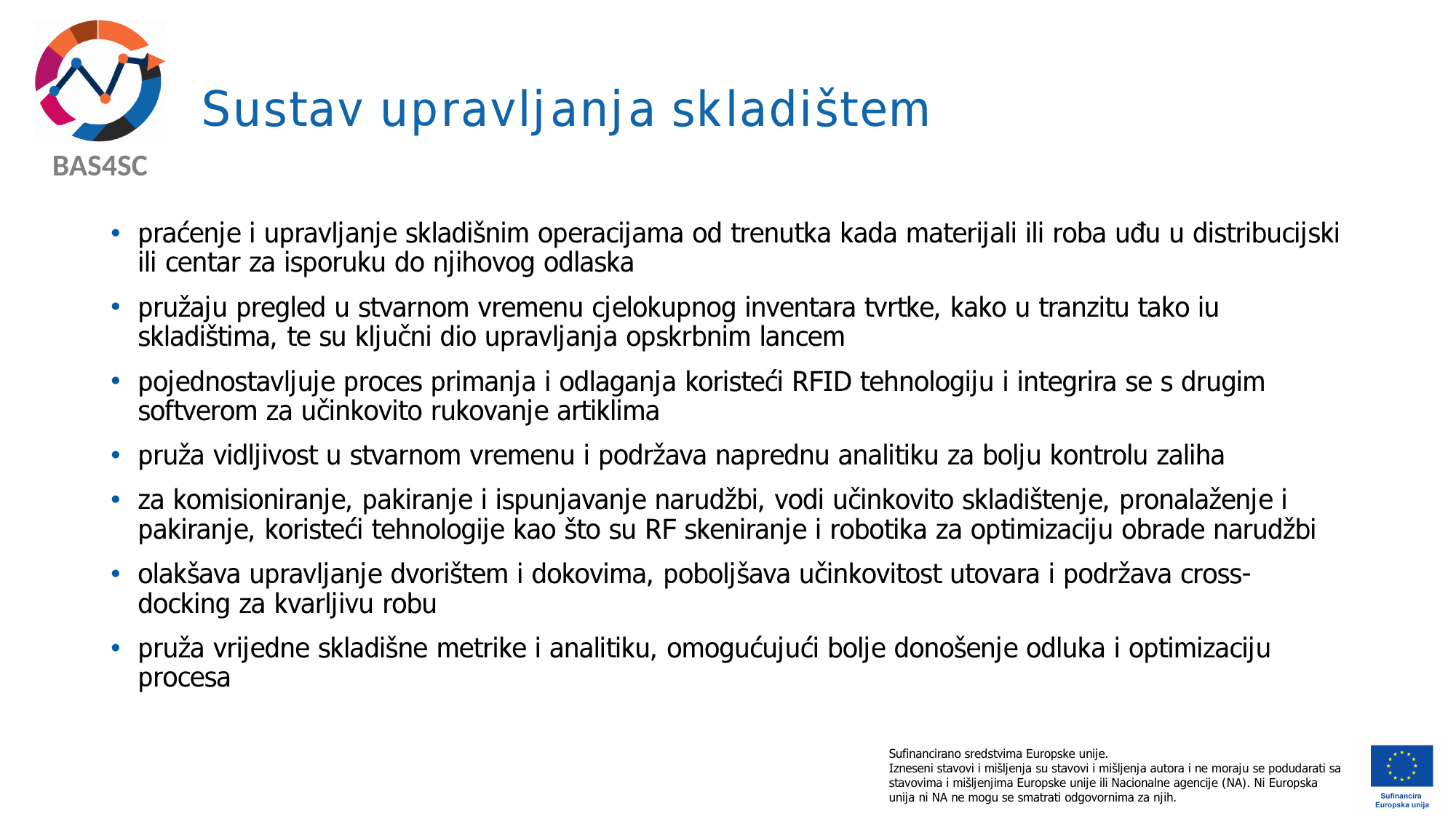

# Sustav upravljanja skladištem
praćenje i upravljanje skladišnim operacijama od trenutka kada materijali ili roba uđu u distribucijski ili centar za isporuku do njihovog odlaska
pružaju pregled u stvarnom vremenu cjelokupnog inventara tvrtke, kako u tranzitu tako iu skladištima, te su ključni dio upravljanja opskrbnim lancem
pojednostavljuje proces primanja i odlaganja koristeći RFID tehnologiju i integrira se s drugim softverom za učinkovito rukovanje artiklima
pruža vidljivost u stvarnom vremenu i podržava naprednu analitiku za bolju kontrolu zaliha
za komisioniranje, pakiranje i ispunjavanje narudžbi, vodi učinkovito skladištenje, pronalaženje i pakiranje, koristeći tehnologije kao što su RF skeniranje i robotika za optimizaciju obrade narudžbi
olakšava upravljanje dvorištem i dokovima, poboljšava učinkovitost utovara i podržava cross-docking za kvarljivu robu
pruža vrijedne skladišne ​​metrike i analitiku, omogućujući bolje donošenje odluka i optimizaciju procesa